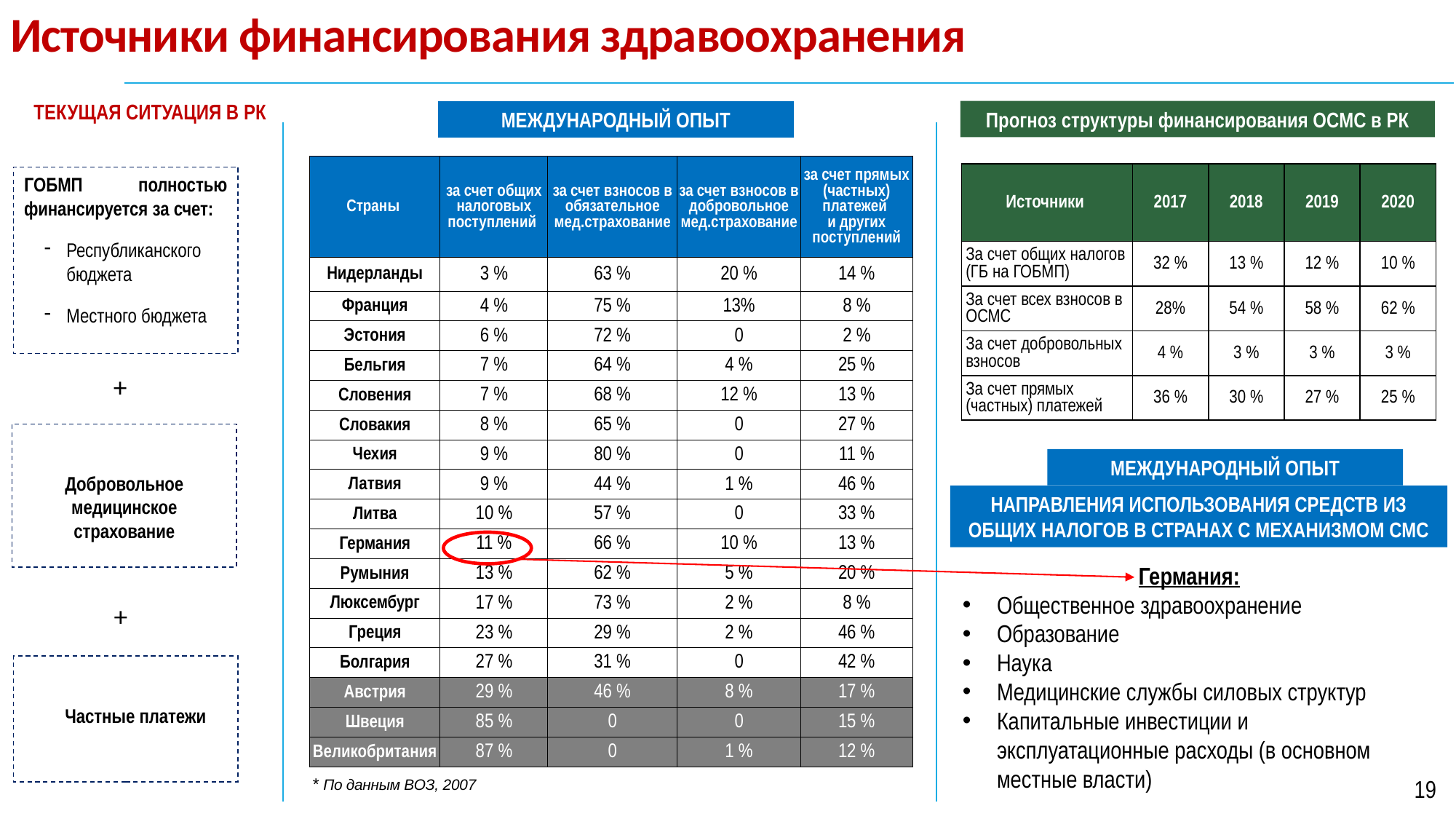

Источники финансирования здравоохранения

ТЕКУЩАЯ СИТУАЦИЯ В РК
Прогноз структуры финансирования ОСМС в РК
МЕЖДУНАРОДНЫЙ ОПЫТ
| Страны | за счет общих налоговых поступлений | за счет взносов в обязательное мед.страхование | за счет взносов в добровольное мед.страхование | за счет прямых (частных) платежей и других поступлений |
| --- | --- | --- | --- | --- |
| Нидерланды | 3 % | 63 % | 20 % | 14 % |
| Франция | 4 % | 75 % | 13% | 8 % |
| Эстония | 6 % | 72 % | 0 | 2 % |
| Бельгия | 7 % | 64 % | 4 % | 25 % |
| Словения | 7 % | 68 % | 12 % | 13 % |
| Словакия | 8 % | 65 % | 0 | 27 % |
| Чехия | 9 % | 80 % | 0 | 11 % |
| Латвия | 9 % | 44 % | 1 % | 46 % |
| Литва | 10 % | 57 % | 0 | 33 % |
| Германия | 11 % | 66 % | 10 % | 13 % |
| Румыния | 13 % | 62 % | 5 % | 20 % |
| Люксембург | 17 % | 73 % | 2 % | 8 % |
| Греция | 23 % | 29 % | 2 % | 46 % |
| Болгария | 27 % | 31 % | 0 | 42 % |
| Австрия | 29 % | 46 % | 8 % | 17 % |
| Швеция | 85 % | 0 | 0 | 15 % |
| Великобритания | 87 % | 0 | 1 % | 12 % |
| Источники | 2017 | 2018 | 2019 | 2020 |
| --- | --- | --- | --- | --- |
| За счет общих налогов (ГБ на ГОБМП) | 32 % | 13 % | 12 % | 10 % |
| За счет всех взносов в ОСМС | 28% | 54 % | 58 % | 62 % |
| За счет добровольных взносов | 4 % | 3 % | 3 % | 3 % |
| За счет прямых (частных) платежей | 36 % | 30 % | 27 % | 25 % |
ГОБМП полностью финансируется за счет:
Республиканского бюджета
Местного бюджета

+

Добровольное медицинское страхование

МЕЖДУНАРОДНЫЙ ОПЫТ
НАПРАВЛЕНИЯ ИСПОЛЬЗОВАНИЯ СРЕДСТВ ИЗ ОБЩИХ НАЛОГОВ В СТРАНАХ С МЕХАНИЗМОМ СМС

Германия:
Общественное здравоохранение
Образование
Наука
Медицинские службы силовых структур
Капитальные инвестиции и эксплуатационные расходы (в основном местные власти)
+

         Частные платежи

19
* По данным ВОЗ, 2007